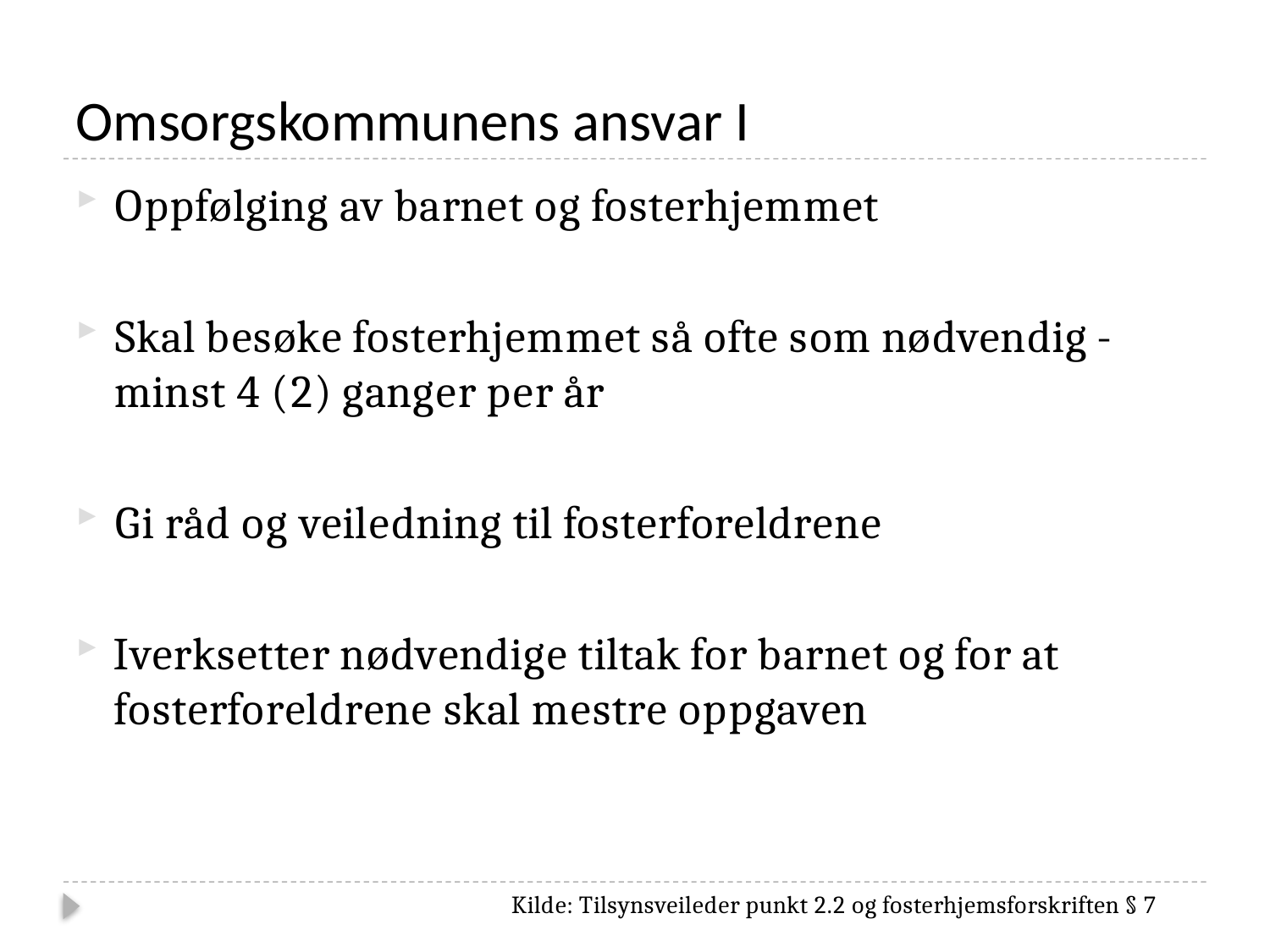

# Omsorgskommunens ansvar I
Oppfølging av barnet og fosterhjemmet

Skal besøke fosterhjemmet så ofte som nødvendig - minst 4 (2) ganger per år

Gi råd og veiledning til fosterforeldrene

Iverksetter nødvendige tiltak for barnet og for at fosterforeldrene skal mestre oppgaven

Kilde: Tilsynsveileder punkt 2.2 og fosterhjemsforskriften § 7